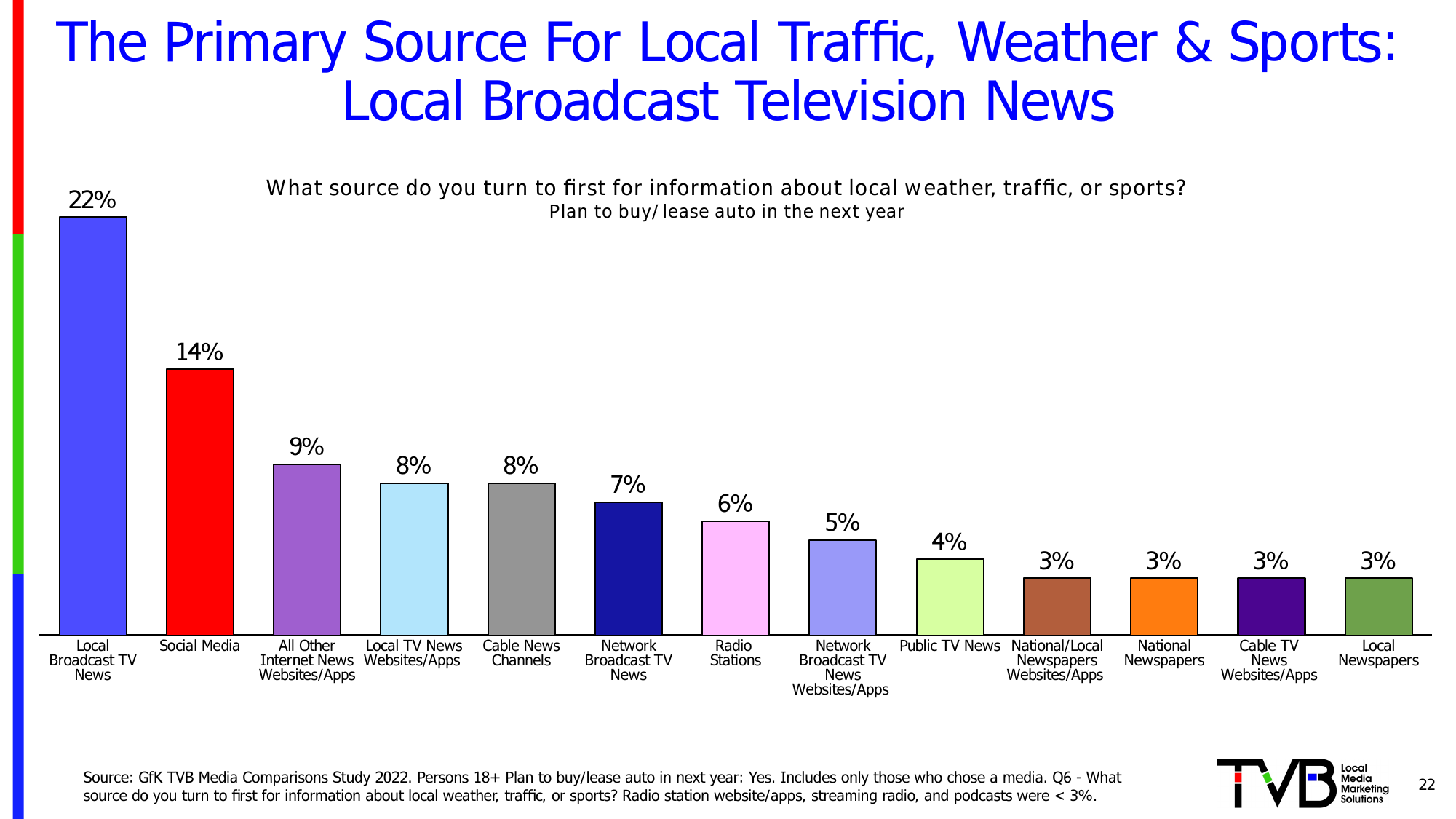

# The Primary Source For Local Traffic, Weather & Sports: Local Broadcast Television News

### Chart

| Category | Column1 |
|---|---|
| Local Broadcast TV News | 0.22 |
| Social Media | 0.14 |
| All Other Internet News Websites/Apps | 0.09 |
| Local TV News Websites/Apps  | 0.08 |
| Cable News Channels | 0.08 |
| Network Broadcast TV News | 0.07 |
| Radio
Stations | 0.06 |
| Network Broadcast TV News Websites/Apps  | 0.05 |
| Public TV News | 0.04 |
| National/Local Newspapers Websites/Apps  | 0.03 |
| National Newspapers | 0.03 |
| Cable TV
News
Websites/Apps  | 0.03 |
| Local Newspapers | 0.03 |
What source do you turn to first for information about local weather, traffic, or sports?
Plan to buy/lease auto in the next year
22
Source: GfK TVB Media Comparisons Study 2022. Persons 18+ Plan to buy/lease auto in next year: Yes. Includes only those who chose a media. Q6 - What source do you turn to first for information about local weather, traffic, or sports? Radio station website/apps, streaming radio, and podcasts were < 3%.